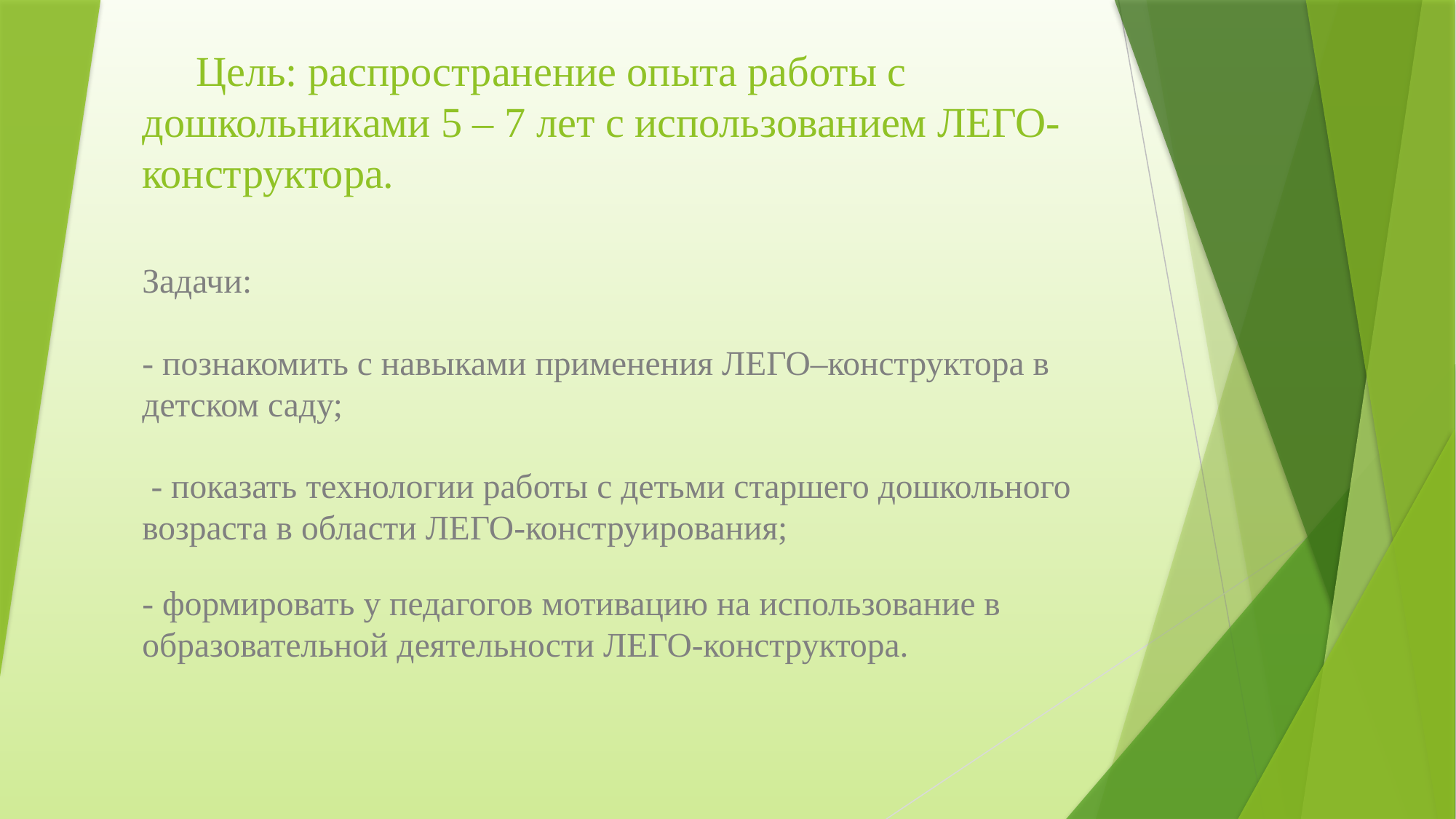

# Цель: распространение опыта работы с дошкольниками 5 – 7 лет с использованием ЛЕГО-конструктора.
Задачи:
- познакомить с навыками применения ЛЕГО–конструктора в детском саду;
 - показать технологии работы с детьми старшего дошкольного возраста в области ЛЕГО-конструирования;
- формировать у педагогов мотивацию на использование в образовательной деятельности ЛЕГО-конструктора.